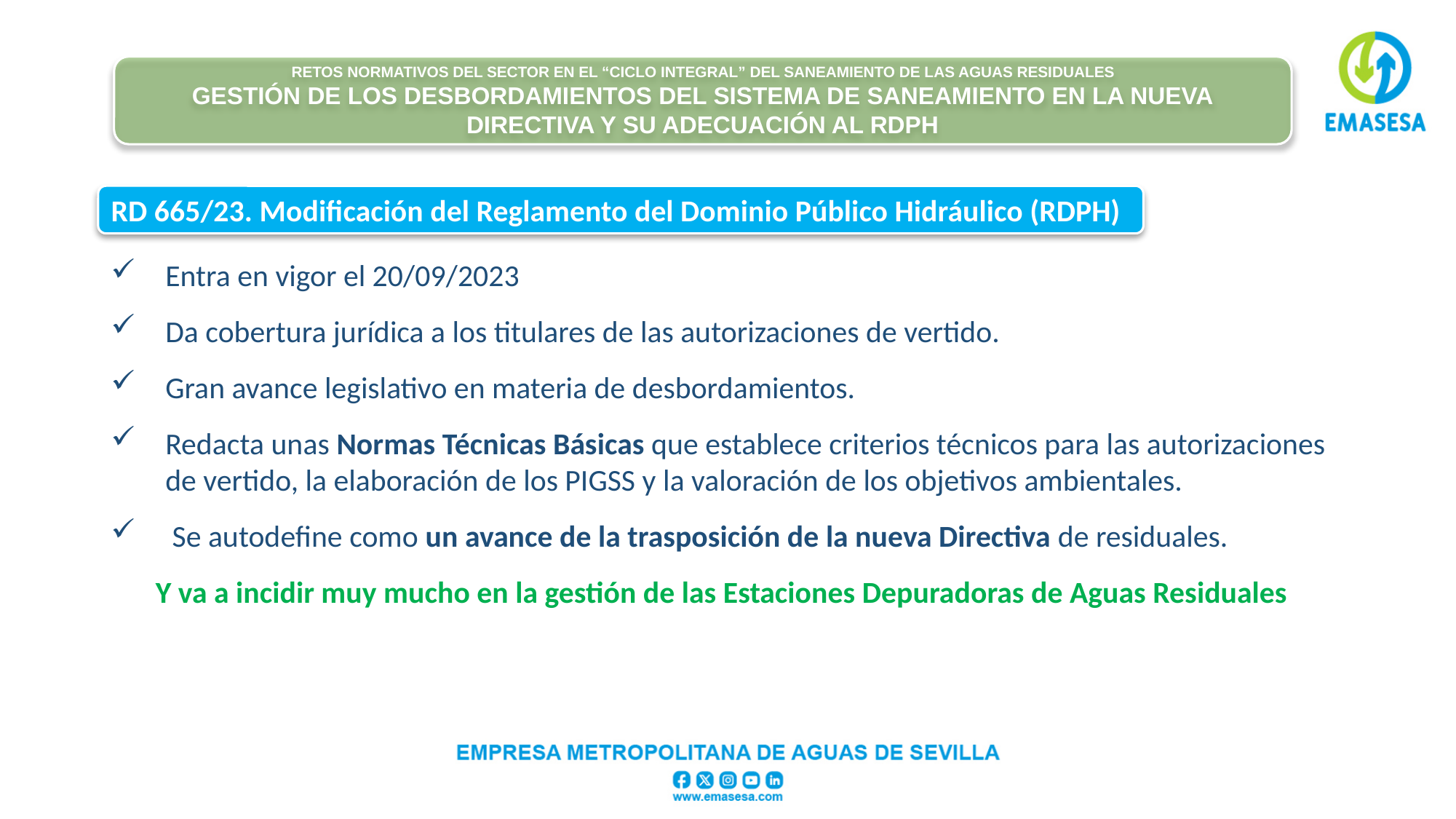

#
Retos normativos del sector en el “ciclo integral” del saneamiento de las aguas residuales
Gestión de los desbordamientos del sistema de saneamiento en la nueva Directiva y su adecuación al RDPH
RD 665/23. Modificación del Reglamento del Dominio Público Hidráulico (RDPH)
ad
Entra en vigor el 20/09/2023
Da cobertura jurídica a los titulares de las autorizaciones de vertido.
Gran avance legislativo en materia de desbordamientos.
Redacta unas Normas Técnicas Básicas que establece criterios técnicos para las autorizaciones de vertido, la elaboración de los PIGSS y la valoración de los objetivos ambientales.
 Se autodefine como un avance de la trasposición de la nueva Directiva de residuales.
Y va a incidir muy mucho en la gestión de las Estaciones Depuradoras de Aguas Residuales